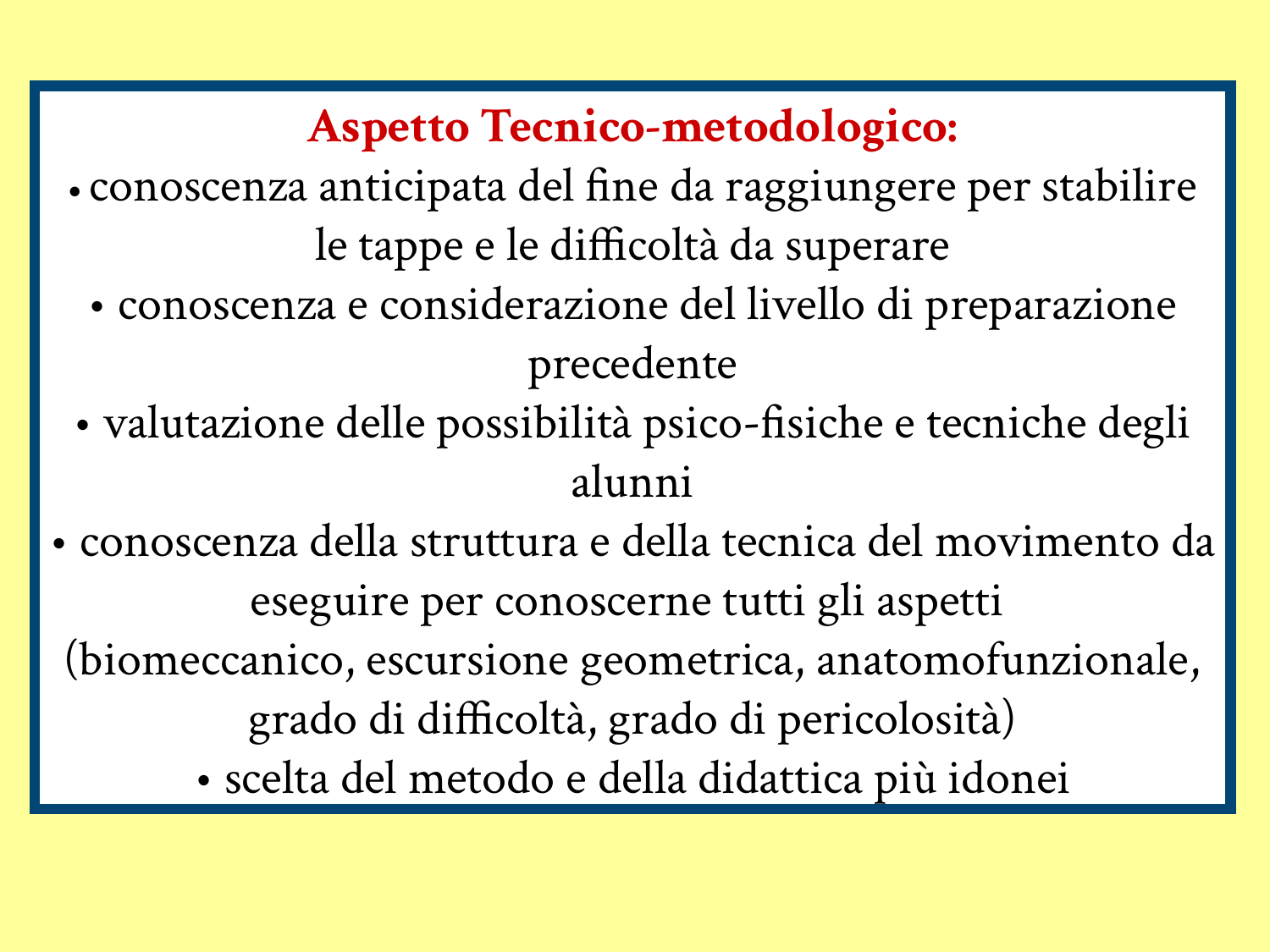

Aspetto Tecnico-metodologico:
• conoscenza anticipata del fine da raggiungere per stabilire le tappe e le difficoltà da superare
• conoscenza e considerazione del livello di preparazione precedente
• valutazione delle possibilità psico-fisiche e tecniche degli alunni
• conoscenza della struttura e della tecnica del movimento da eseguire per conoscerne tutti gli aspetti
(biomeccanico, escursione geometrica, anatomofunzionale,
grado di difficoltà, grado di pericolosità)
• scelta del metodo e della didattica più idonei